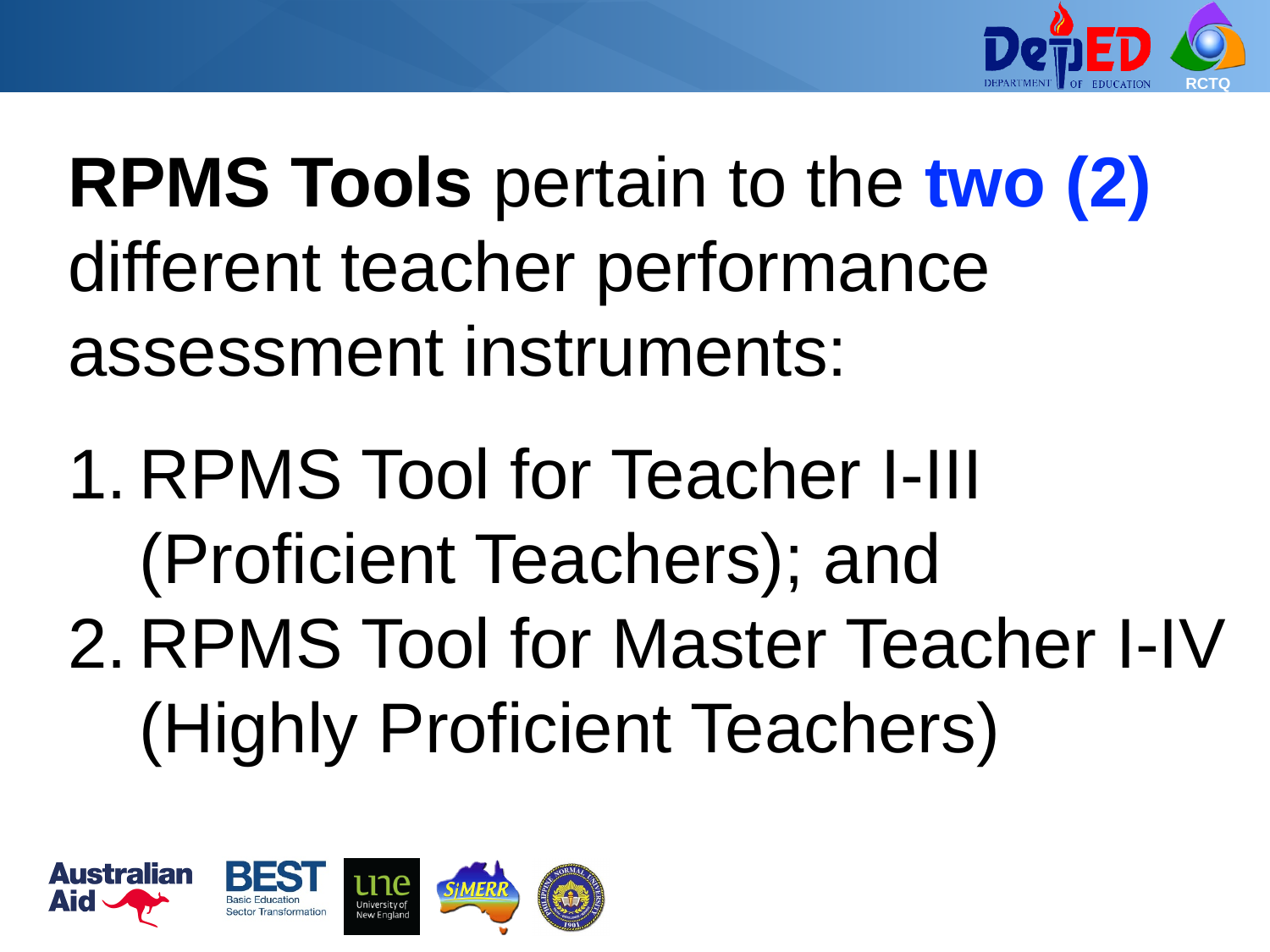

RPMS Tools pertain to the two (2) different teacher performance assessment instruments:

RPMS Tool for Teacher I-III     (Proficient Teachers); and
RPMS Tool for Master Teacher I-IV (Highly Proficient Teachers)